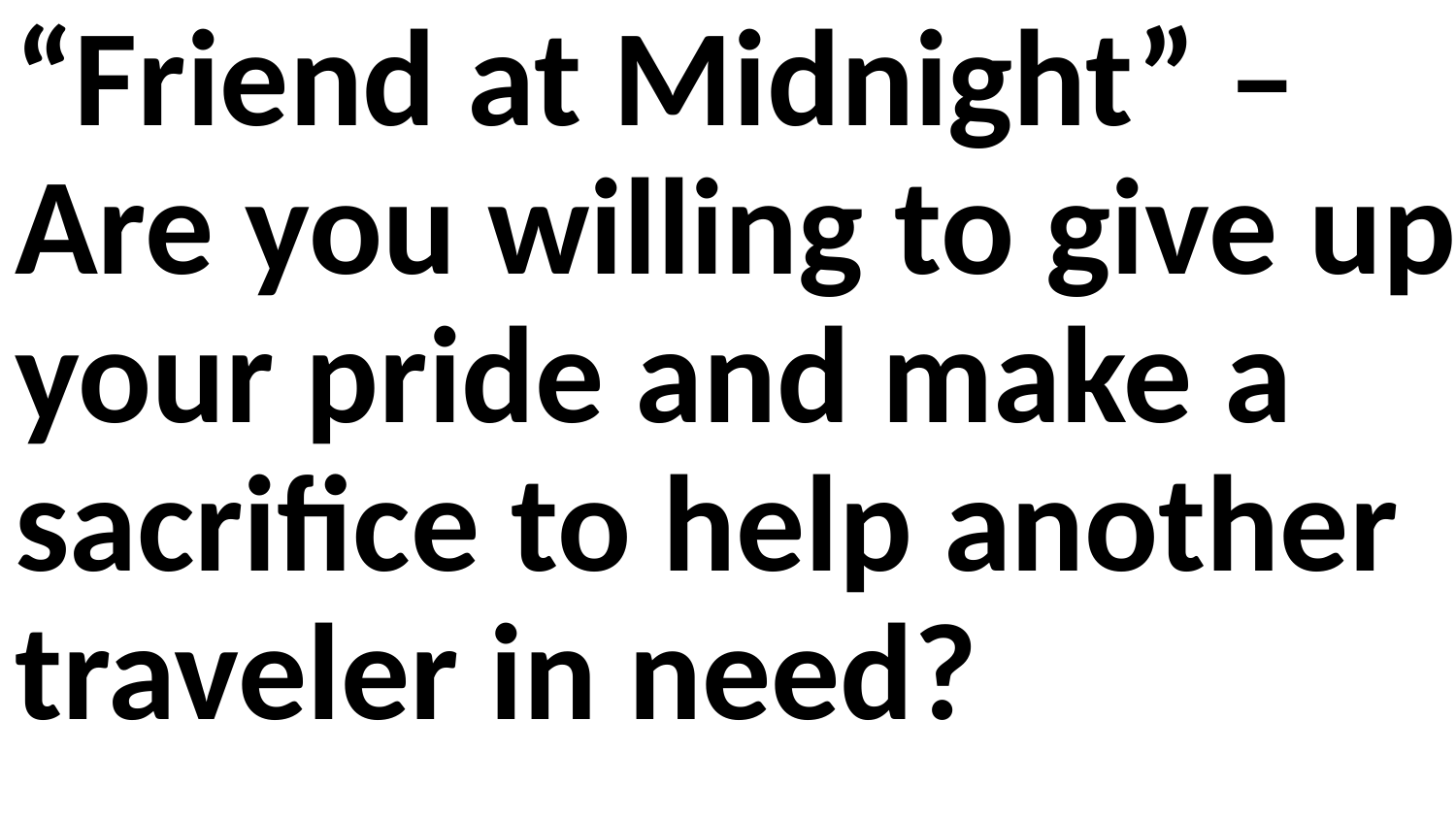

“Friend at Midnight” – Are you willing to give up your pride and make a sacrifice to help another traveler in need?